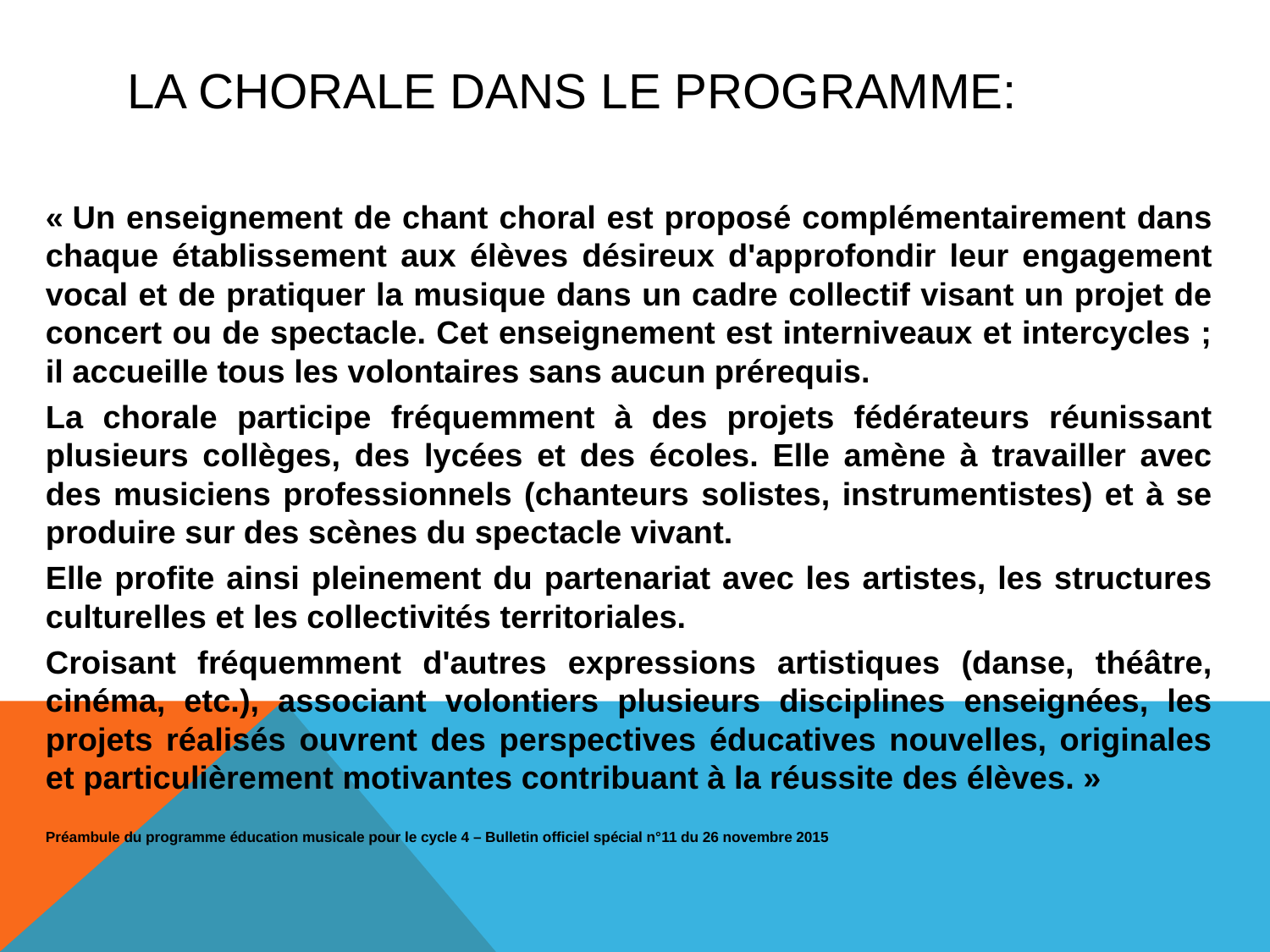

# La chorale dans le programme:
« Un enseignement de chant choral est proposé complémentairement dans chaque établissement aux élèves désireux d'approfondir leur engagement vocal et de pratiquer la musique dans un cadre collectif visant un projet de concert ou de spectacle. Cet enseignement est interniveaux et intercycles ; il accueille tous les volontaires sans aucun prérequis.
La chorale participe fréquemment à des projets fédérateurs réunissant plusieurs collèges, des lycées et des écoles. Elle amène à travailler avec des musiciens professionnels (chanteurs solistes, instrumentistes) et à se produire sur des scènes du spectacle vivant.
Elle profite ainsi pleinement du partenariat avec les artistes, les structures culturelles et les collectivités territoriales.
Croisant fréquemment d'autres expressions artistiques (danse, théâtre, cinéma, etc.), associant volontiers plusieurs disciplines enseignées, les projets réalisés ouvrent des perspectives éducatives nouvelles, originales et particulièrement motivantes contribuant à la réussite des élèves. »

Préambule du programme éducation musicale pour le cycle 4 – Bulletin officiel spécial n°11 du 26 novembre 2015